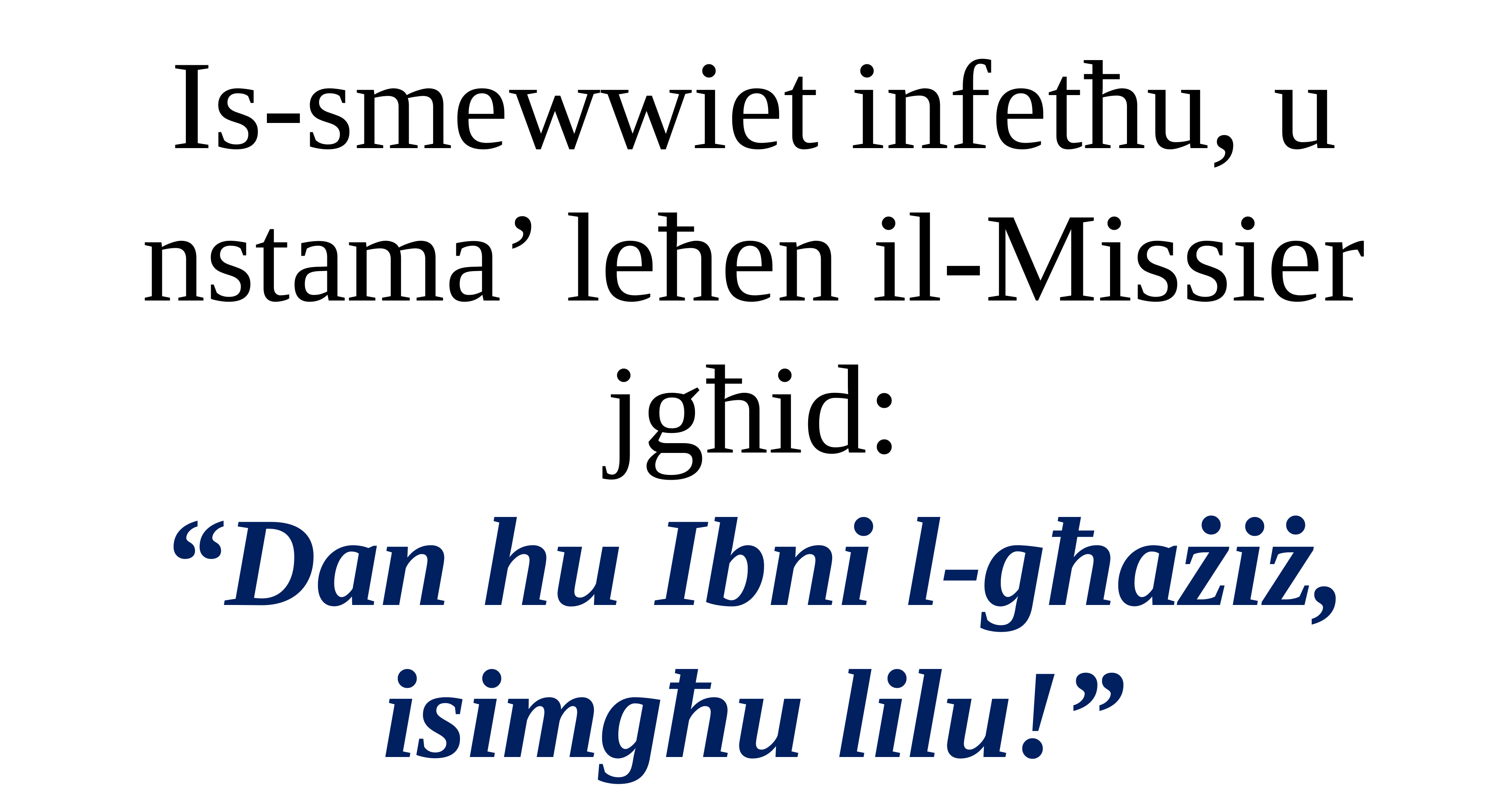

Is-smewwiet infetħu, u nstama’ leħen il-Missier jgħid:
“Dan hu Ibni l-għażiż, isimgħu lilu!”